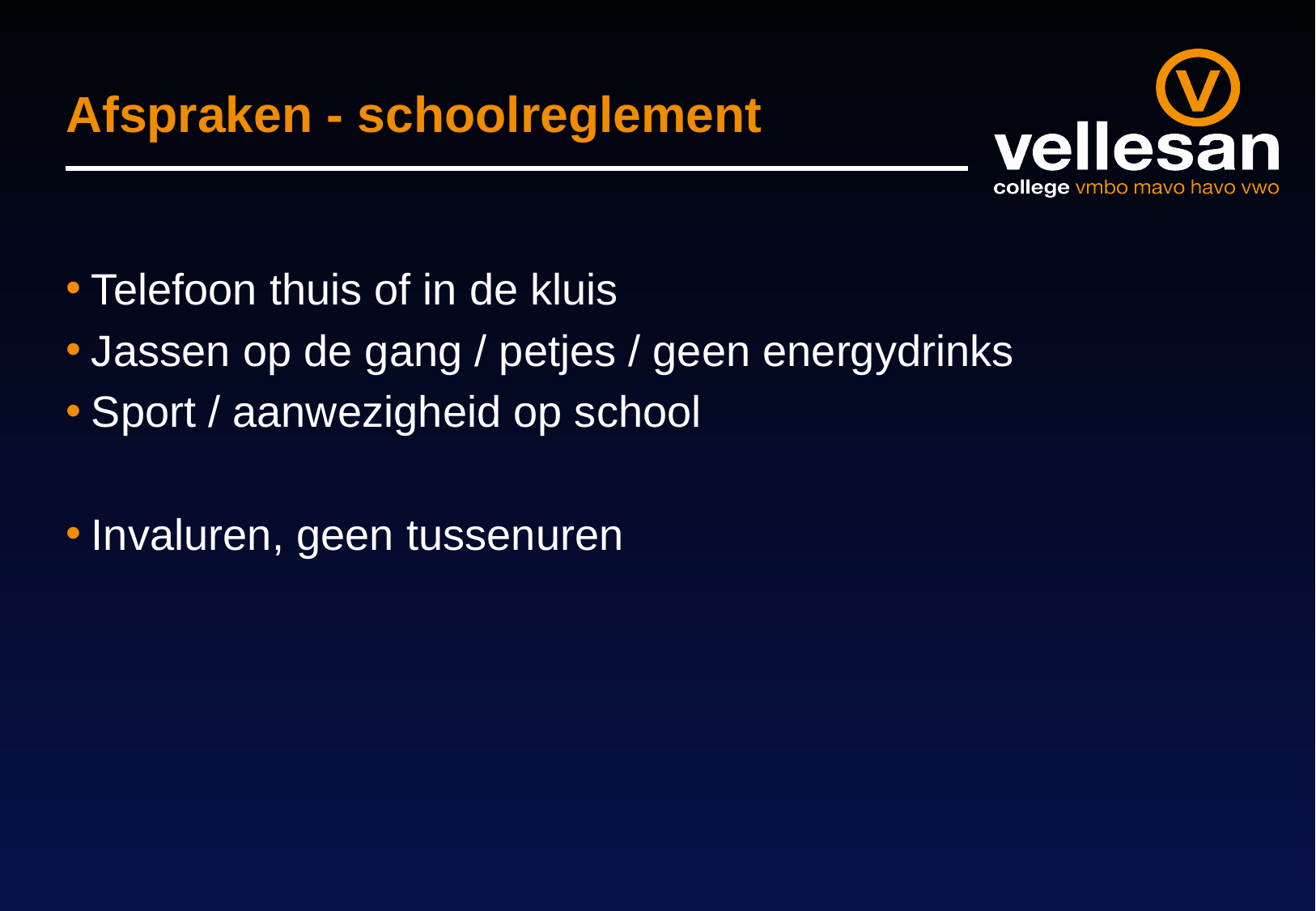

# Afspraken - schoolreglement
Telefoon thuis of in de kluis
Jassen op de gang / petjes / geen energydrinks
Sport / aanwezigheid op school

Invaluren, geen tussenuren